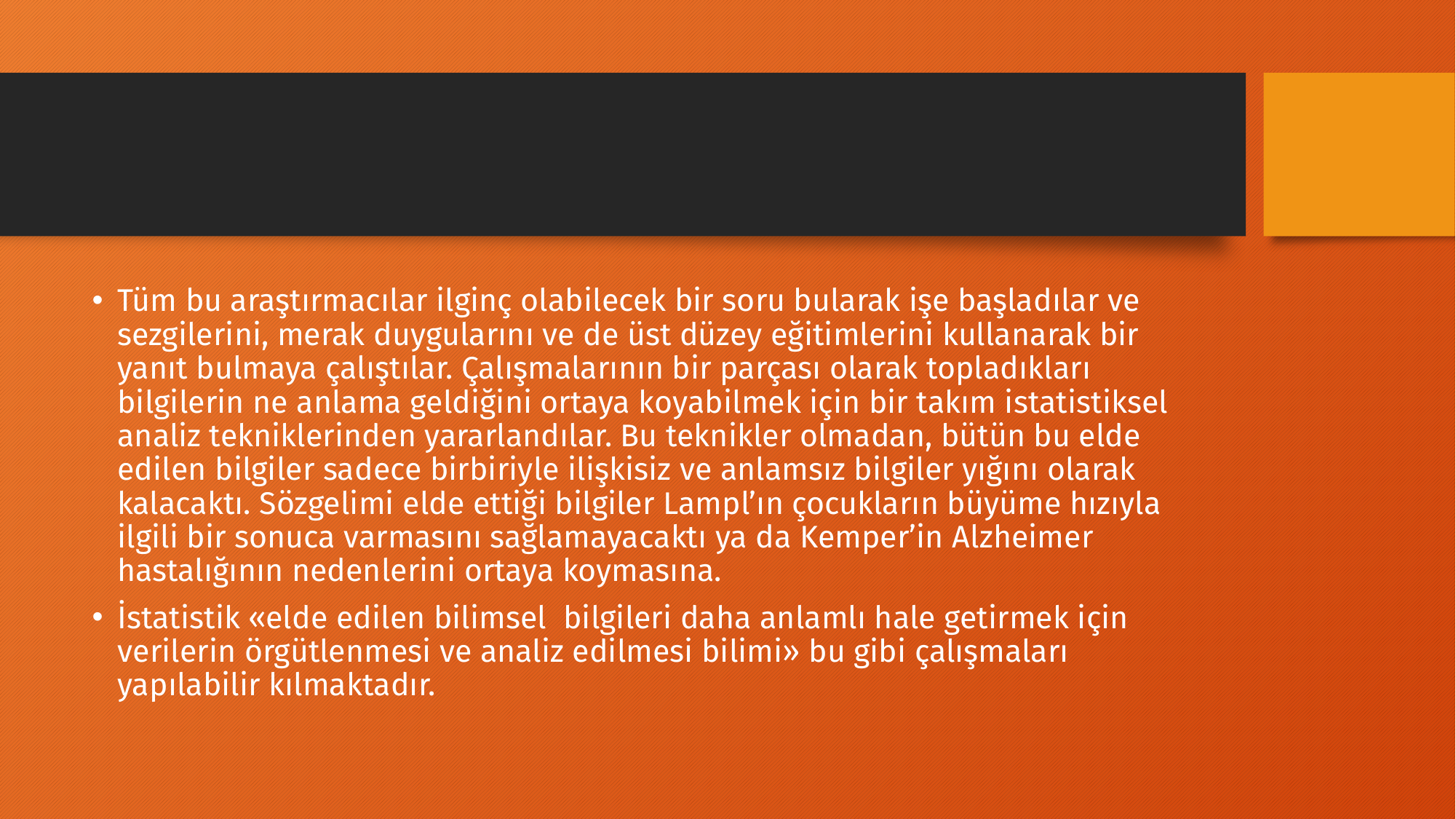

#
Tüm bu araştırmacılar ilginç olabilecek bir soru bularak işe başladılar ve sezgilerini, merak duygularını ve de üst düzey eğitimlerini kullanarak bir yanıt bulmaya çalıştılar. Çalışmalarının bir parçası olarak topladıkları bilgilerin ne anlama geldiğini ortaya koyabilmek için bir takım istatistiksel analiz tekniklerinden yararlandılar. Bu teknikler olmadan, bütün bu elde edilen bilgiler sadece birbiriyle ilişkisiz ve anlamsız bilgiler yığını olarak kalacaktı. Sözgelimi elde ettiği bilgiler Lampl’ın çocukların büyüme hızıyla ilgili bir sonuca varmasını sağlamayacaktı ya da Kemper’in Alzheimer hastalığının nedenlerini ortaya koymasına.
İstatistik «elde edilen bilimsel  bilgileri daha anlamlı hale getirmek için verilerin örgütlenmesi ve analiz edilmesi bilimi» bu gibi çalışmaları yapılabilir kılmaktadır.